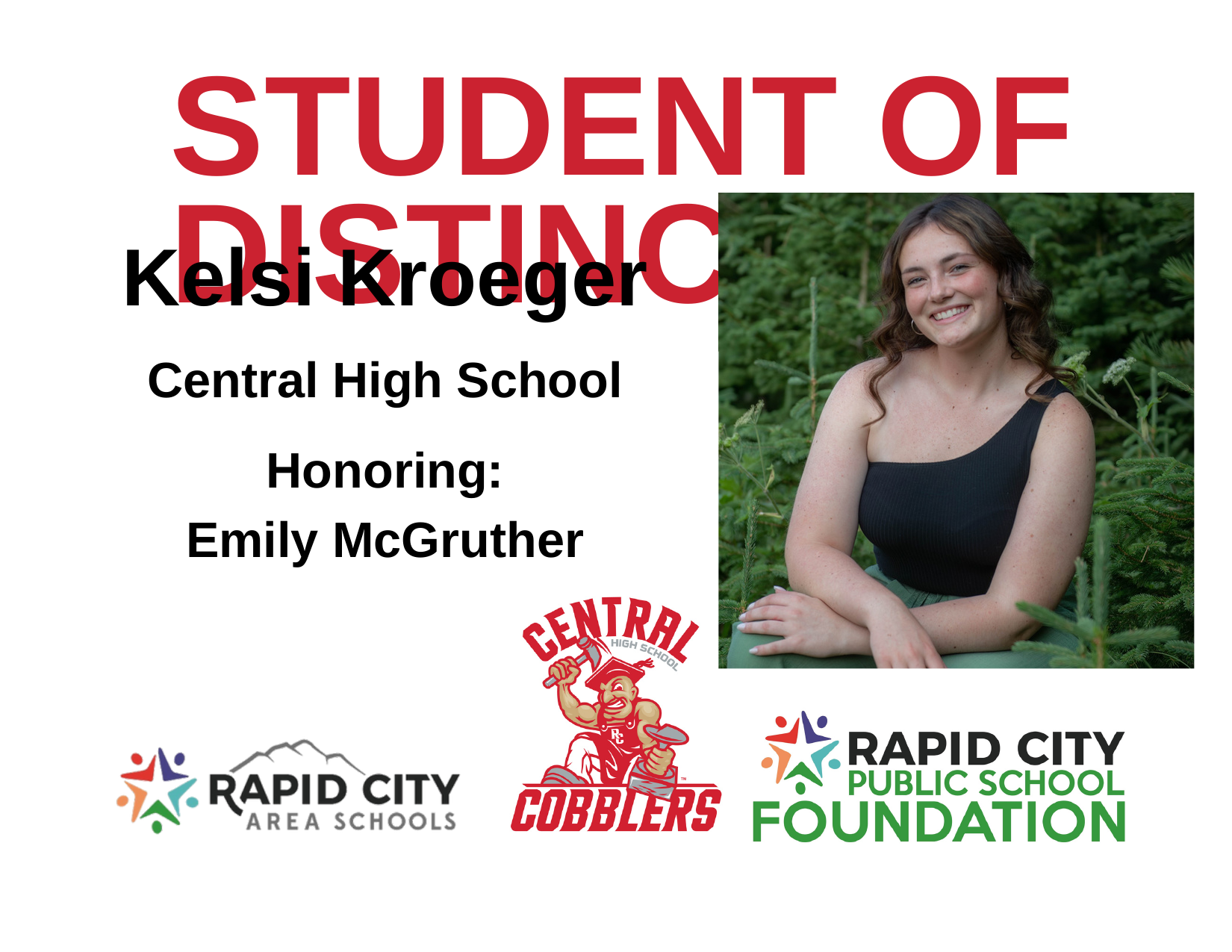

STUDENT OF DISTINCTION

Kelsi Kroeger
Central High School
Honoring:
Emily McGruther